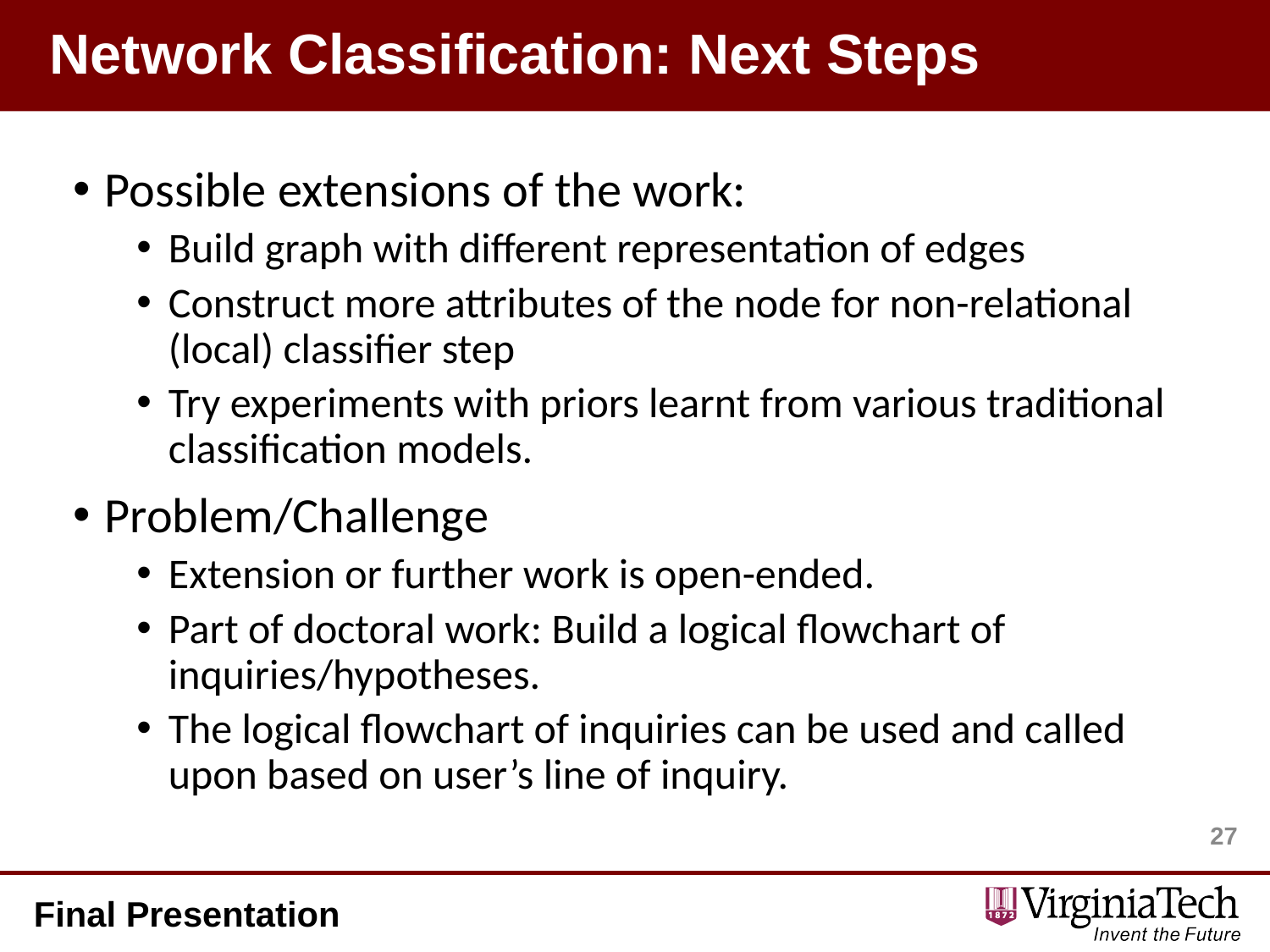

# Network Classification: Next Steps
Possible extensions of the work:
Build graph with different representation of edges
Construct more attributes of the node for non-relational (local) classifier step
Try experiments with priors learnt from various traditional classification models.
Problem/Challenge
Extension or further work is open-ended.
Part of doctoral work: Build a logical flowchart of inquiries/hypotheses.
The logical flowchart of inquiries can be used and called upon based on user’s line of inquiry.

27